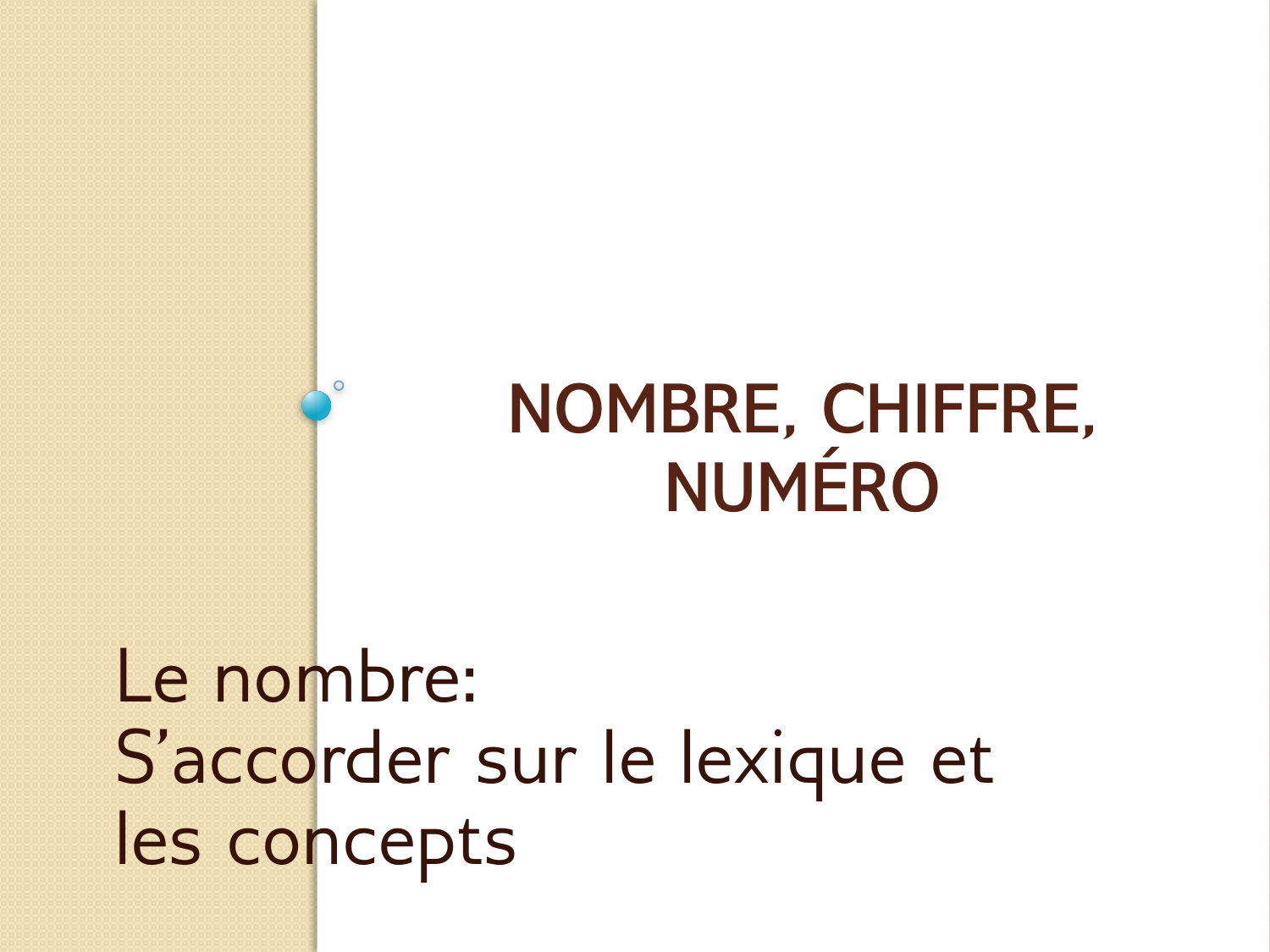

Le nombre:

S’accorder sur le lexique et

les concepts
# Nombre, chiffre, numéro